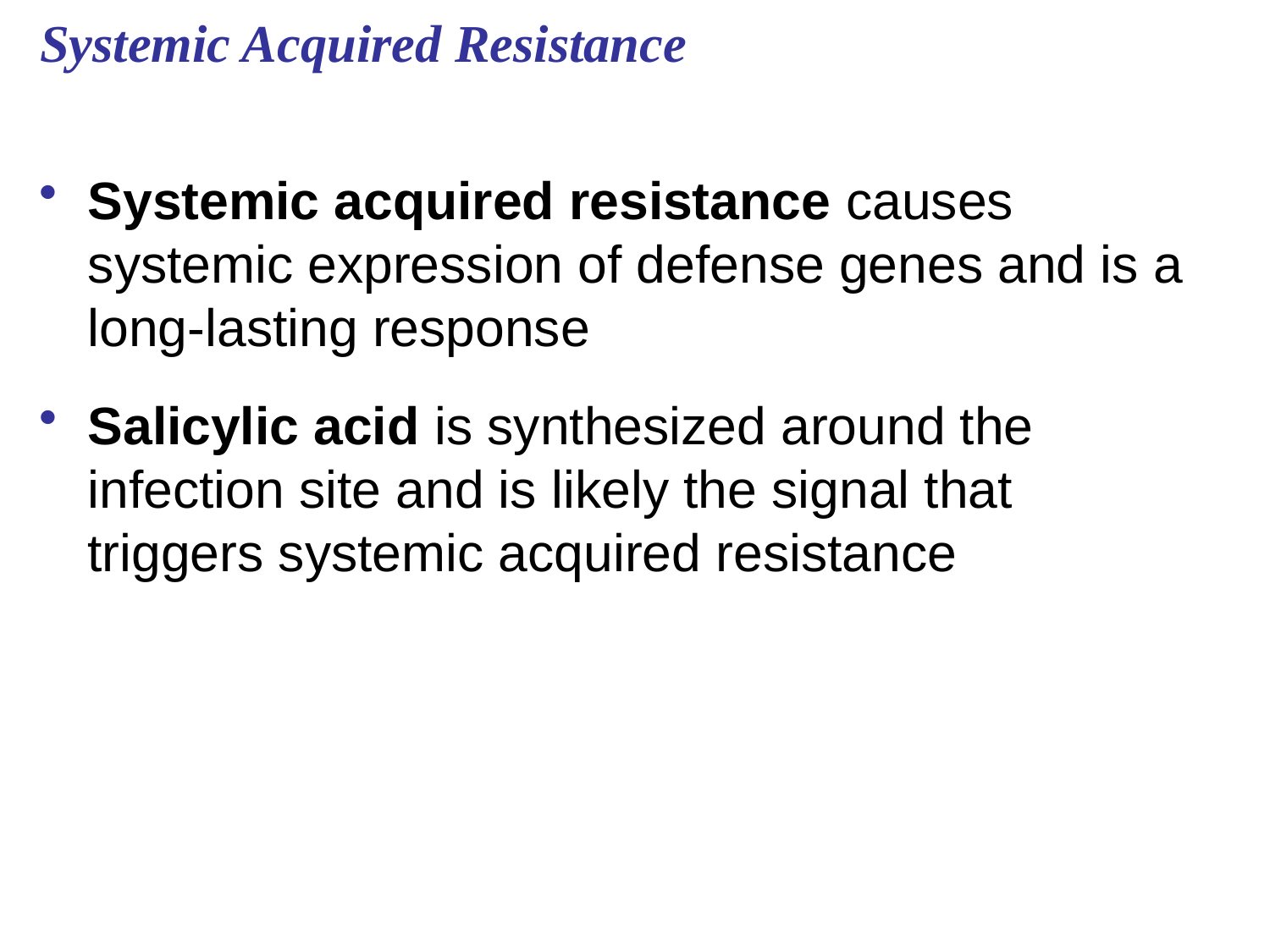

# Systemic Acquired Resistance
Systemic acquired resistance causes systemic expression of defense genes and is a long-lasting response
Salicylic acid is synthesized around the infection site and is likely the signal that triggers systemic acquired resistance